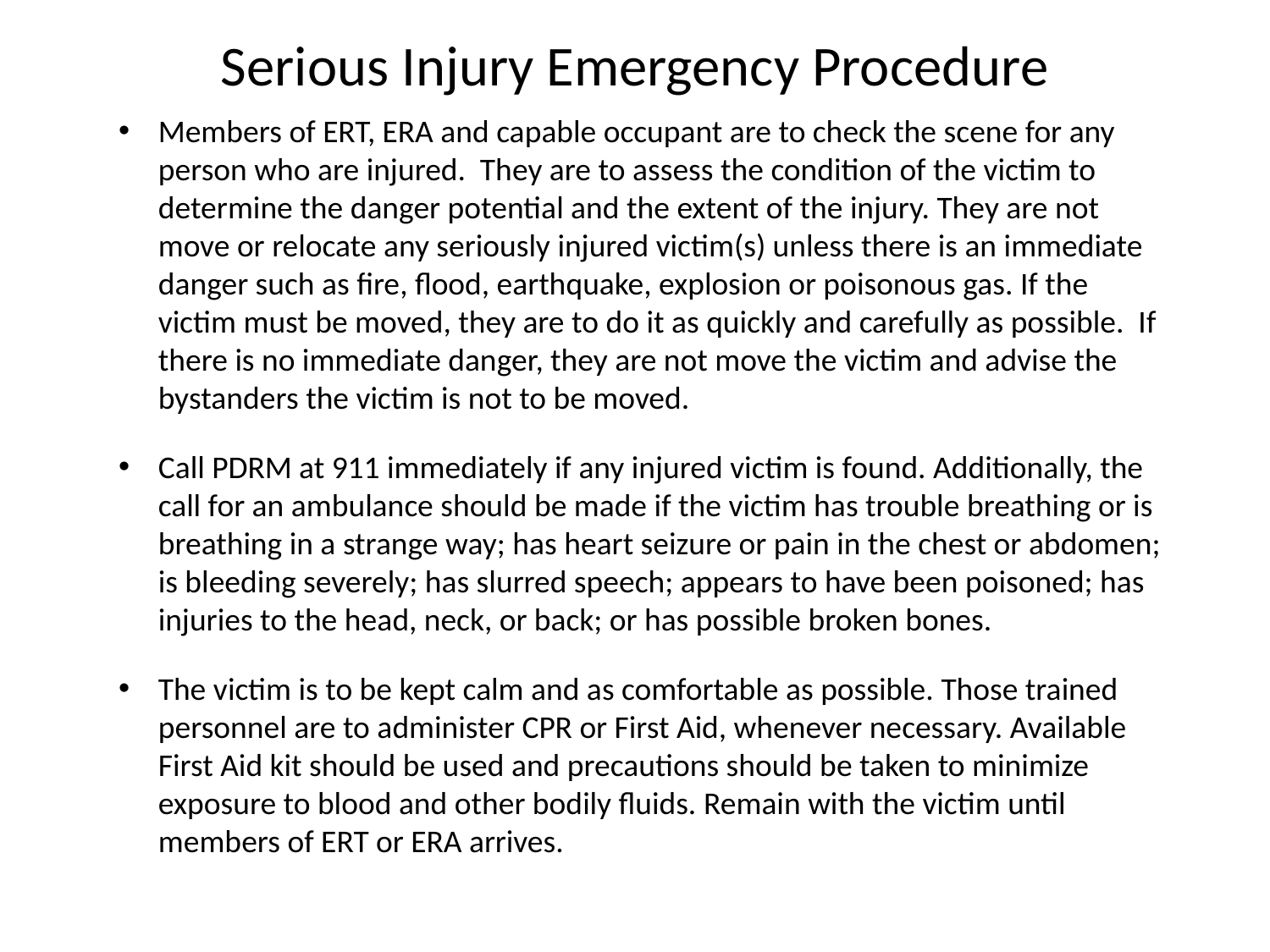

# Serious Injury Emergency Procedure
Members of ERT, ERA and capable occupant are to check the scene for any person who are injured.  They are to assess the condition of the victim to determine the danger potential and the extent of the injury. They are not move or relocate any seriously injured victim(s) unless there is an immediate danger such as fire, flood, earthquake, explosion or poisonous gas. If the victim must be moved, they are to do it as quickly and carefully as possible.  If there is no immediate danger, they are not move the victim and advise the bystanders the victim is not to be moved.

Call PDRM at 911 immediately if any injured victim is found. Additionally, the call for an ambulance should be made if the victim has trouble breathing or is breathing in a strange way; has heart seizure or pain in the chest or abdomen; is bleeding severely; has slurred speech; appears to have been poisoned; has injuries to the head, neck, or back; or has possible broken bones.

The victim is to be kept calm and as comfortable as possible. Those trained personnel are to administer CPR or First Aid, whenever necessary. Available First Aid kit should be used and precautions should be taken to minimize exposure to blood and other bodily fluids. Remain with the victim until members of ERT or ERA arrives.